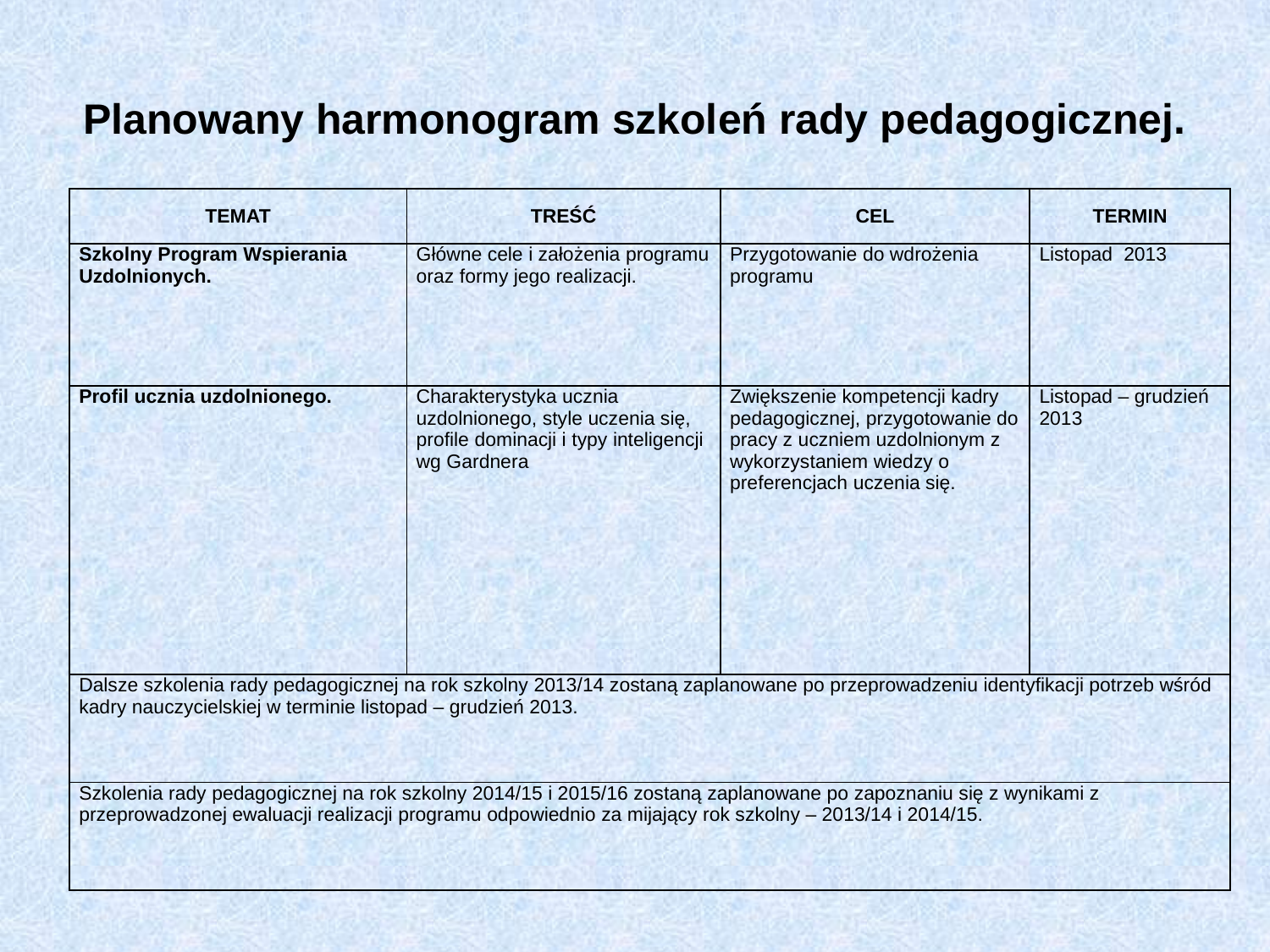

# Planowany harmonogram szkoleń rady pedagogicznej.
| TEMAT | TREŚĆ | CEL | TERMIN |
| --- | --- | --- | --- |
| Szkolny Program Wspierania Uzdolnionych. | Główne cele i założenia programu oraz formy jego realizacji. | Przygotowanie do wdrożenia programu | Listopad 2013 |
| Profil ucznia uzdolnionego. | Charakterystyka ucznia uzdolnionego, style uczenia się, profile dominacji i typy inteligencji wg Gardnera | Zwiększenie kompetencji kadry pedagogicznej, przygotowanie do pracy z uczniem uzdolnionym z wykorzystaniem wiedzy o preferencjach uczenia się. | Listopad – grudzień 2013 |
| Dalsze szkolenia rady pedagogicznej na rok szkolny 2013/14 zostaną zaplanowane po przeprowadzeniu identyfikacji potrzeb wśród kadry nauczycielskiej w terminie listopad – grudzień 2013. |  |  |  |
| Szkolenia rady pedagogicznej na rok szkolny 2014/15 i 2015/16 zostaną zaplanowane po zapoznaniu się z wynikami z przeprowadzonej ewaluacji realizacji programu odpowiednio za mijający rok szkolny – 2013/14 i 2014/15. |  |  |  |